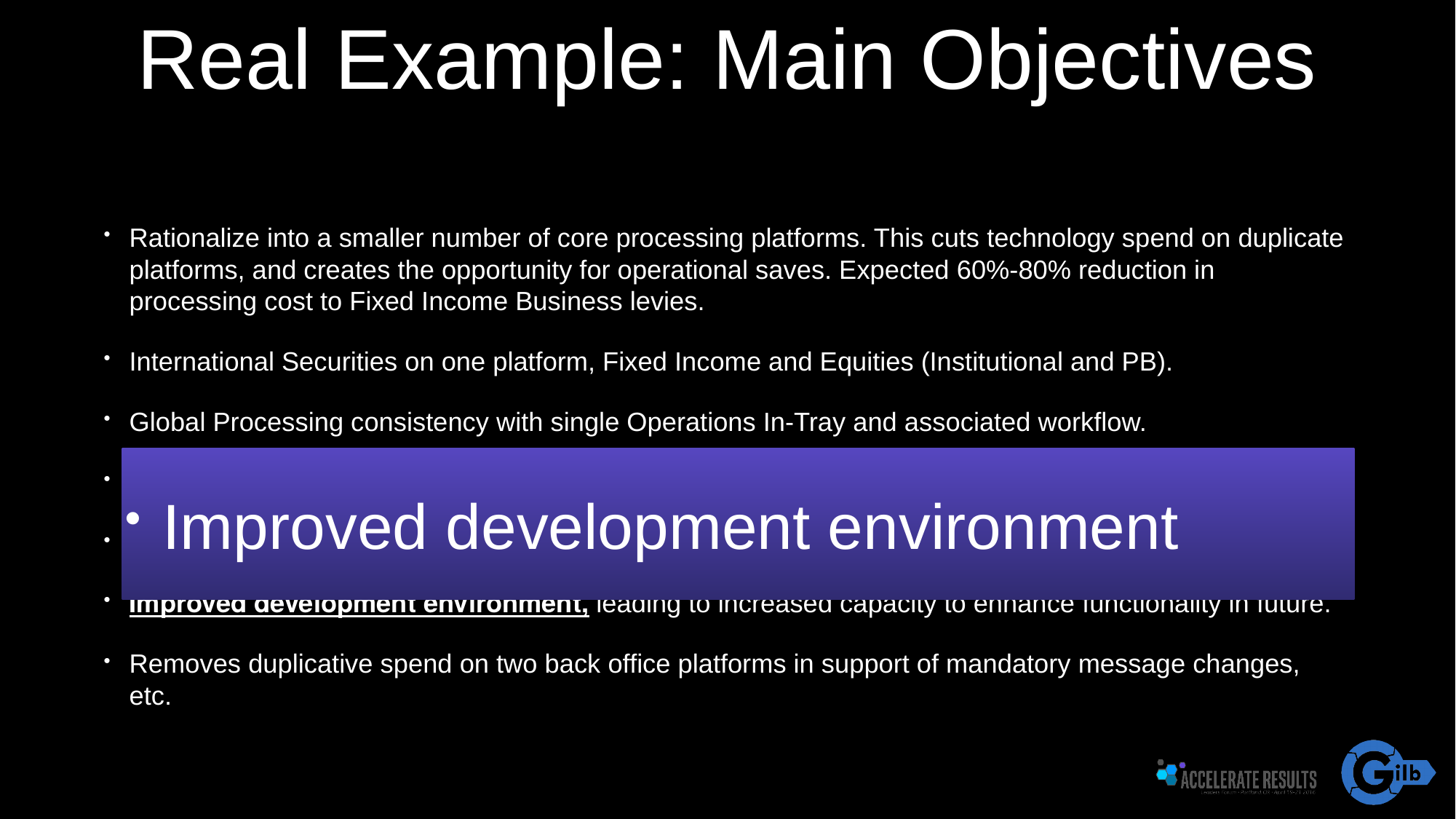

# Real Example: Main Objectives
Rationalize into a smaller number of core processing platforms. This cuts technology spend on duplicate platforms, and creates the opportunity for operational saves. Expected 60%-80% reduction in processing cost to Fixed Income Business levies.
International Securities on one platform, Fixed Income and Equities (Institutional and PB).
Global Processing consistency with single Operations In-Tray and associated workflow.
Consistent financial processing on one Accounting engine, feeding a single sub-ledger across products.
First step towards evolution of  “Big Ideas” for Securities.
Improved development environment, leading to increased capacity to enhance functionality in future.
Removes duplicative spend on two back office platforms in support of mandatory message changes, etc.
Improved development environment